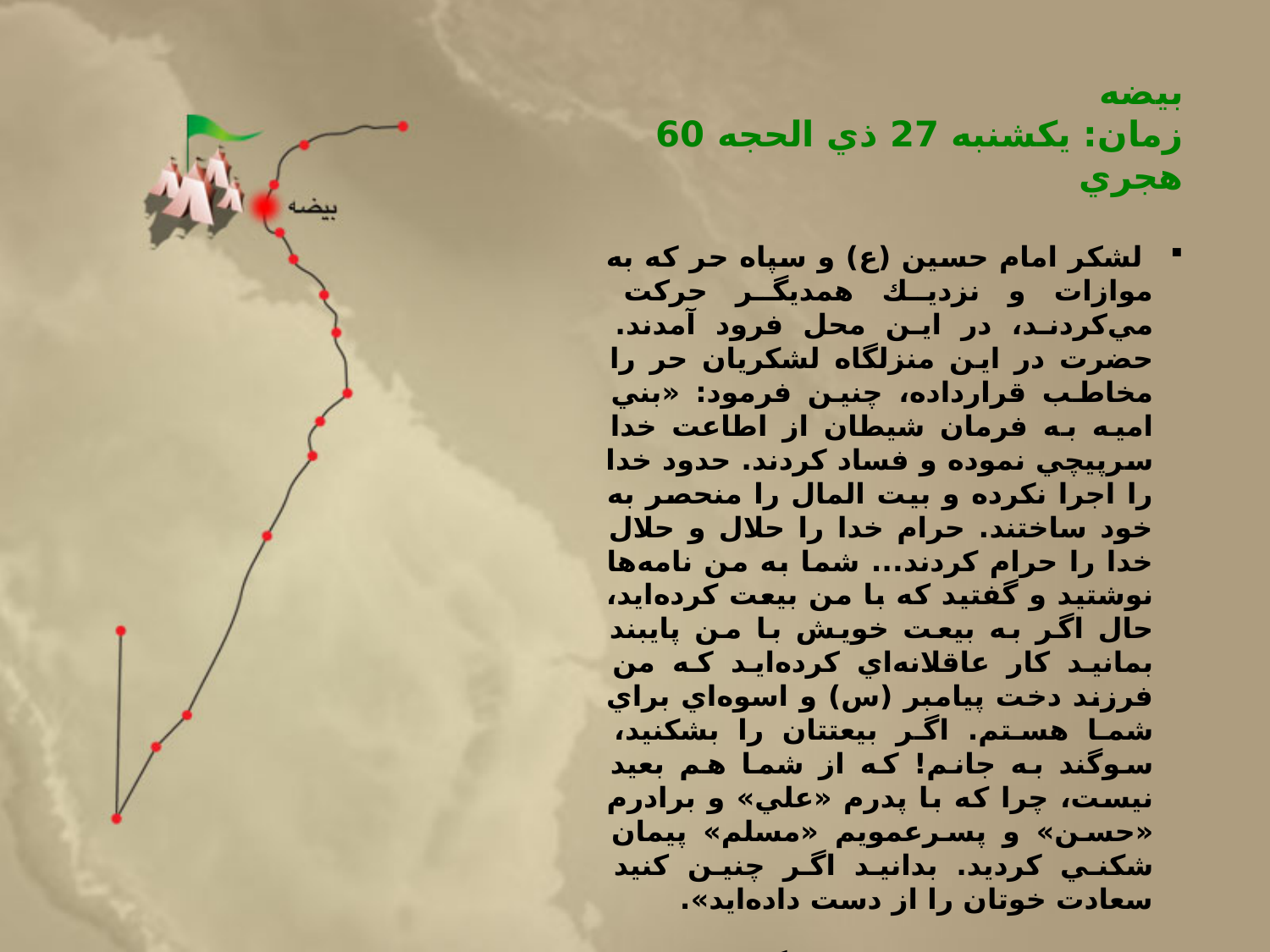

بيضه
زمان: يكشنبه 27 ذي الحجه 60 هجري

 لشكر امام حسين (ع) و سپاه حر كه به موازات و نزديك همديگر حركت مي‌كردند، در اين محل فرود آمدند. حضرت در اين منزلگاه لشكريان حر را مخاطب قرارداده، چنين فرمود: «بني اميه به فرمان شيطان از اطاعت خدا سرپيچي نموده و فساد كردند. حدود خدا را اجرا نكرده و بيت المال را منحصر به خود ساختند. حرام خدا را حلال و حلال خدا را حرام كردند... شما به من نامه‌ها نوشتيد و گفتيد كه با من بيعت كرده‌ايد، حال اگر به بيعت خويش با من پايبند بمانيد كار عاقلانه‌اي كرده‌ايد كه من فرزند دخت پيامبر (س) و اسوه‌اي براي شما هستم. اگر بيعتتان را بشكنيد، سوگند به جانم! كه از شما هم بعيد نيست، چرا كه با پدرم «علي» و برادرم «حسن» و پسرعمويم «مسلم» پيمان شكني كرديد. بدانيد اگر چنين كنيد سعادت خوتان را از دست داده‌ايد».

از سخنان حضرت در اين منزلگاه:
اي مردم! رسول خدا فرمود: «هر كس سلطان ستمگر، پيمان شكن، حلال كننده حرام‌ها و مخالف با سنت رسول خدا را ببيند و در برابر او برنخيزد، جايگاهش با او در جهنم است.